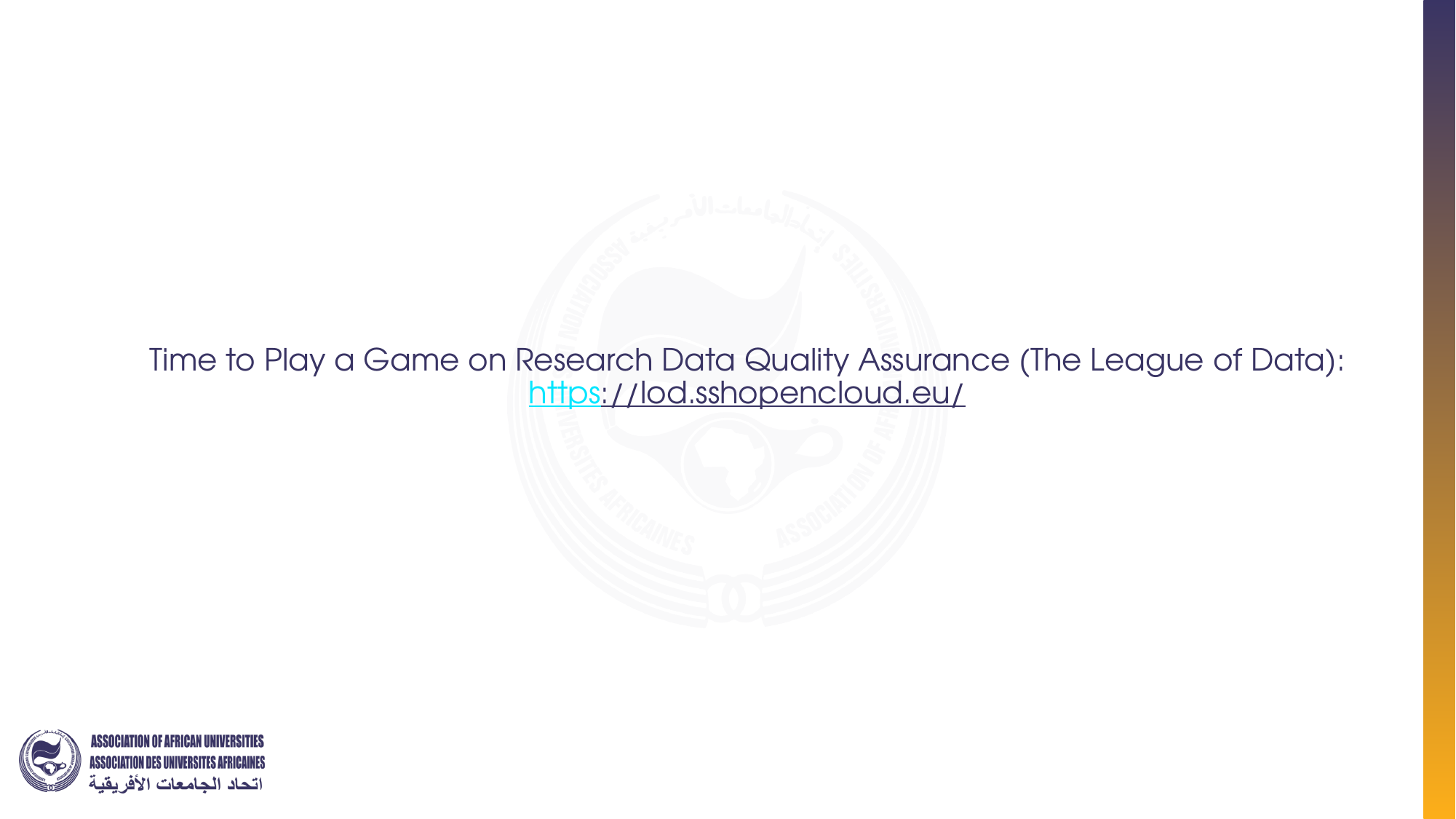

# Time to Play a Game on Research Data Quality Assurance (The League of Data): https://lod.sshopencloud.eu/